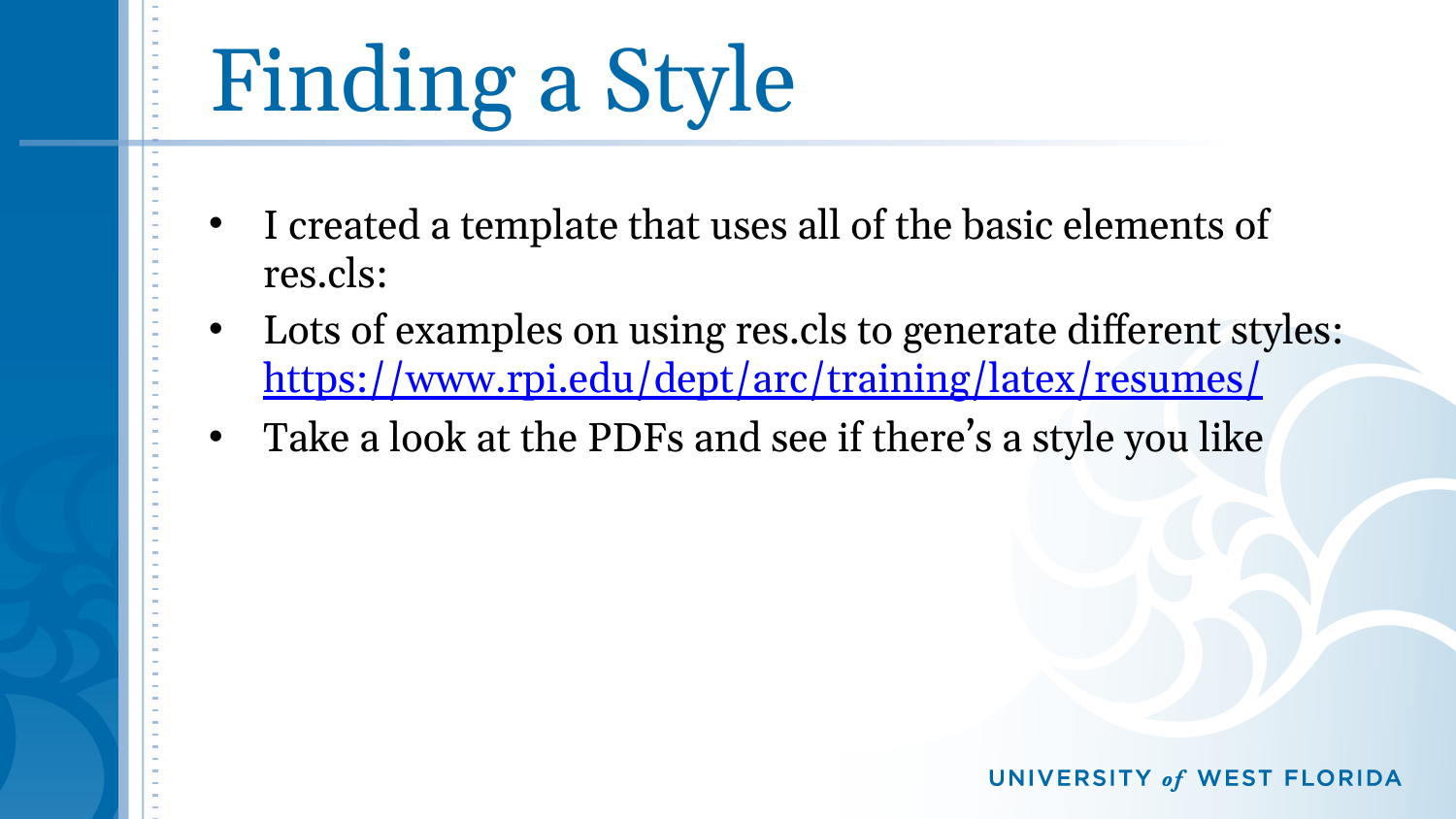

# Finding a Style
I created a template that uses all of the basic elements of res.cls:
Lots of examples on using res.cls to generate different styles: https://www.rpi.edu/dept/arc/training/latex/resumes/
Take a look at the PDFs and see if there’s a style you like